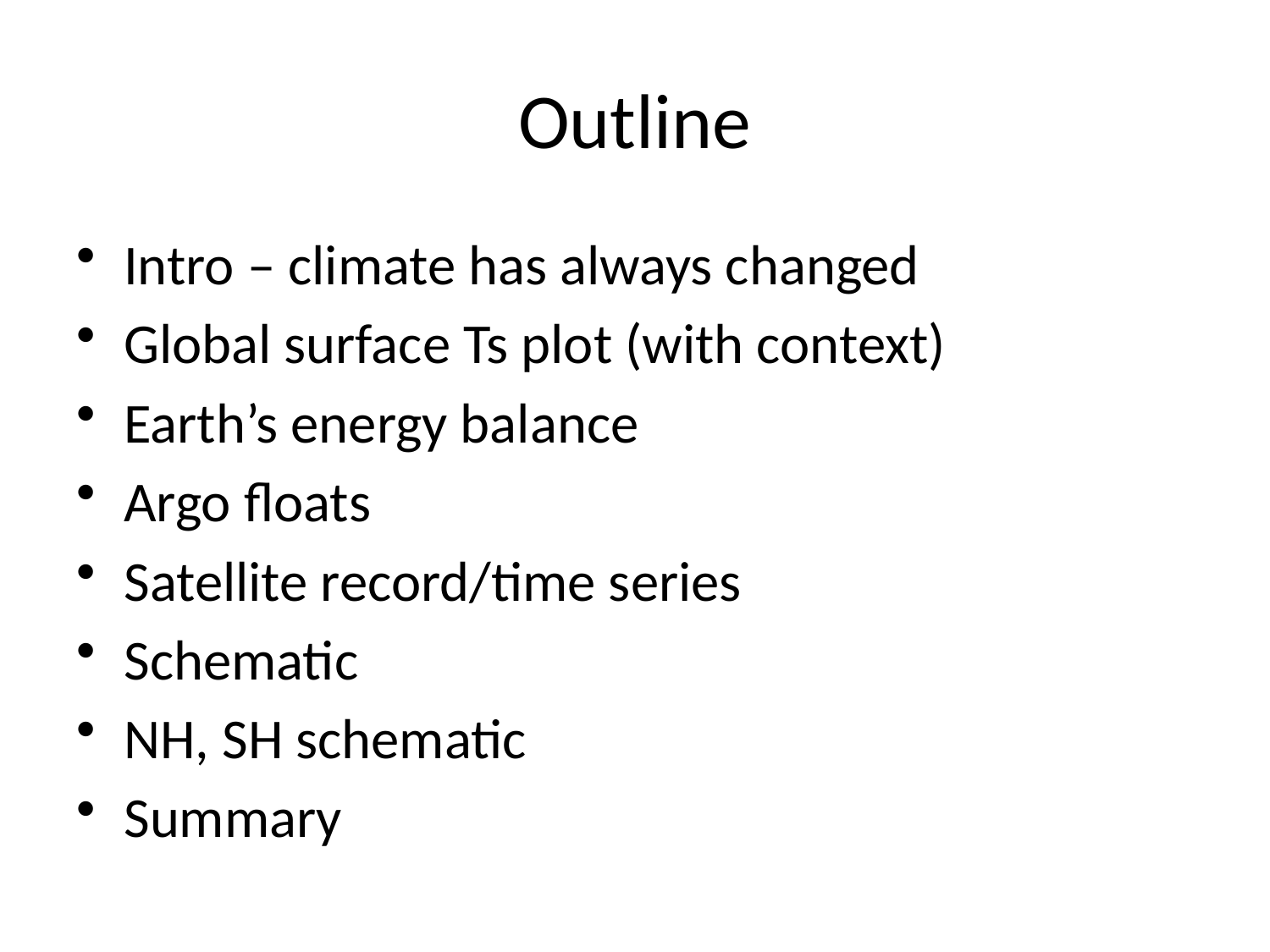

# Outline
Intro – climate has always changed
Global surface Ts plot (with context)
Earth’s energy balance
Argo floats
Satellite record/time series
Schematic
NH, SH schematic
Summary